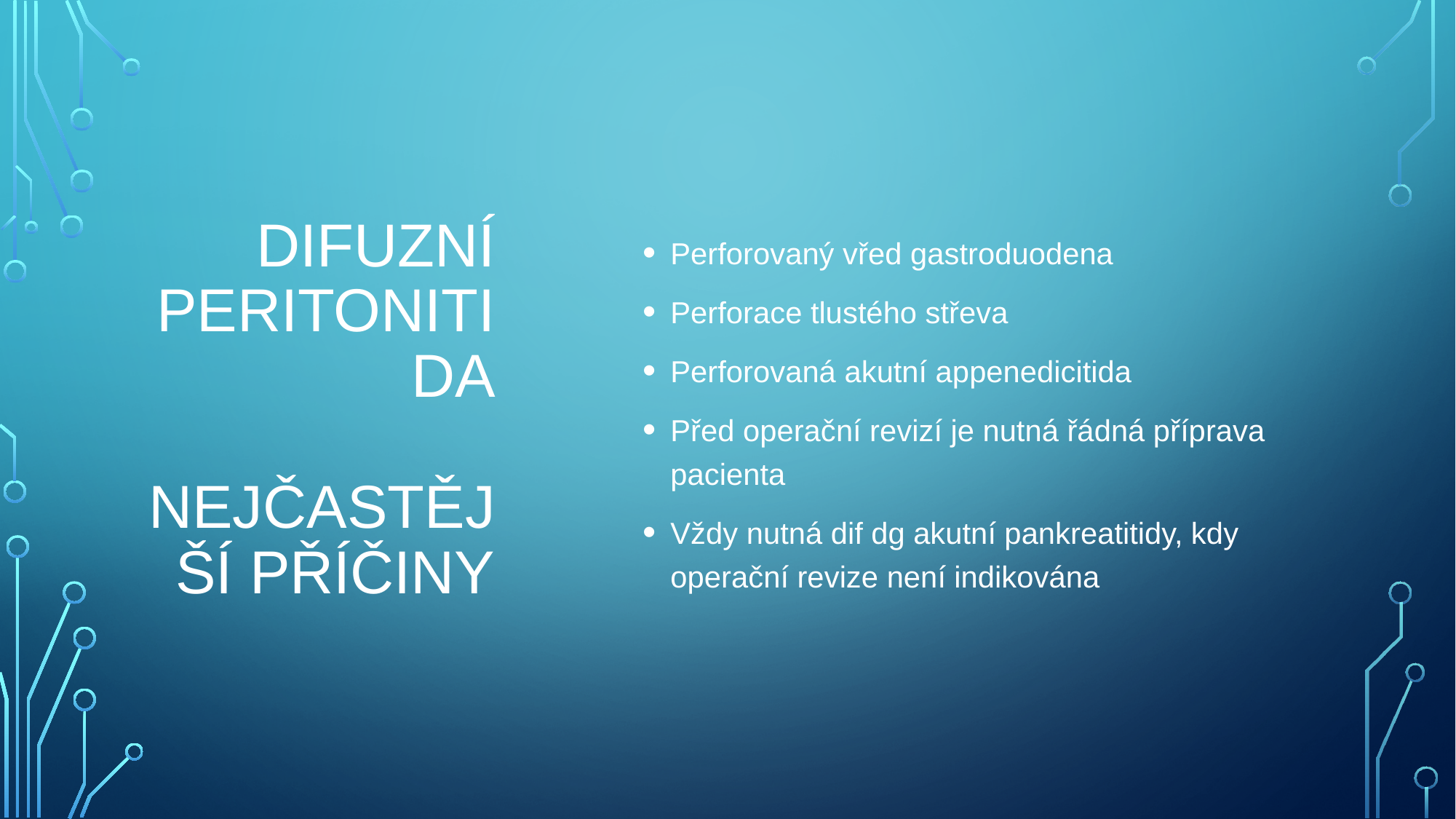

# Difuzní peritonitida nejčastější příčiny
Perforovaný vřed gastroduodena
Perforace tlustého střeva
Perforovaná akutní appenedicitida
Před operační revizí je nutná řádná příprava pacienta
Vždy nutná dif dg akutní pankreatitidy, kdy operační revize není indikována